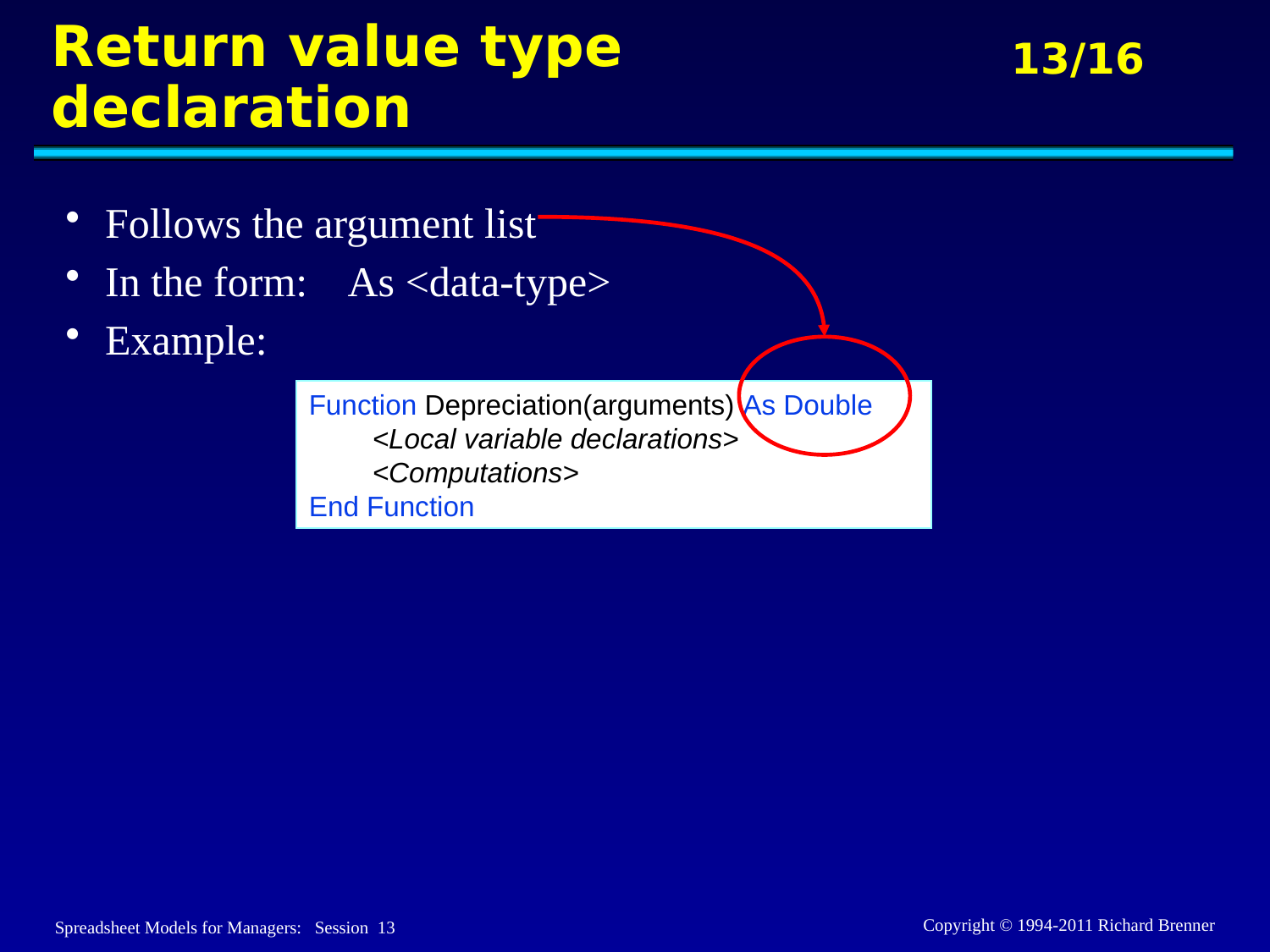

# Return value type declaration
Follows the argument list
In the form:    As <data-type>
Example:

Function Depreciation(arguments) As Double
	<Local variable declarations>
	<Computations>
End Function